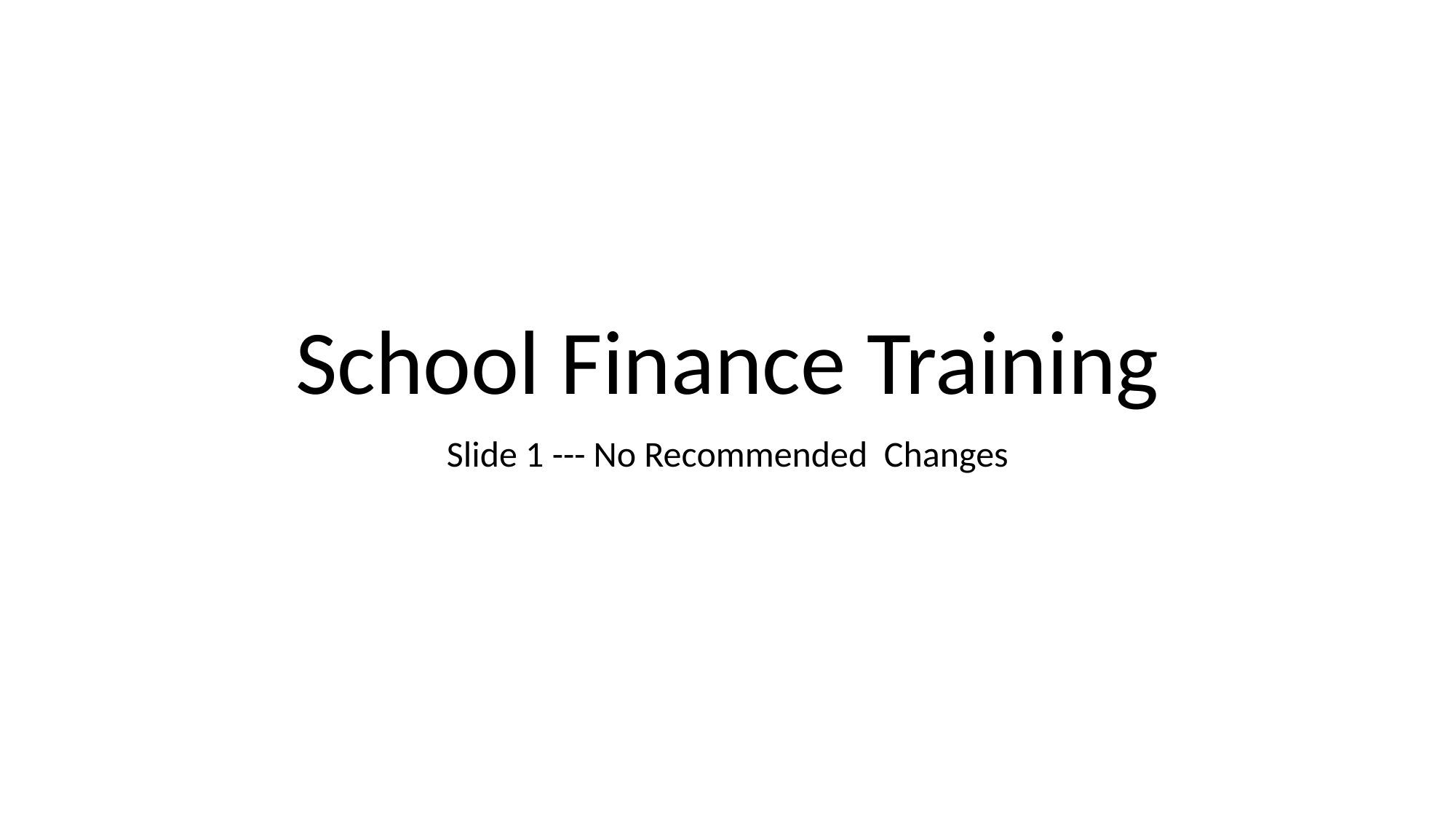

# School Finance Training
Slide 1 --- No Recommended  Changes